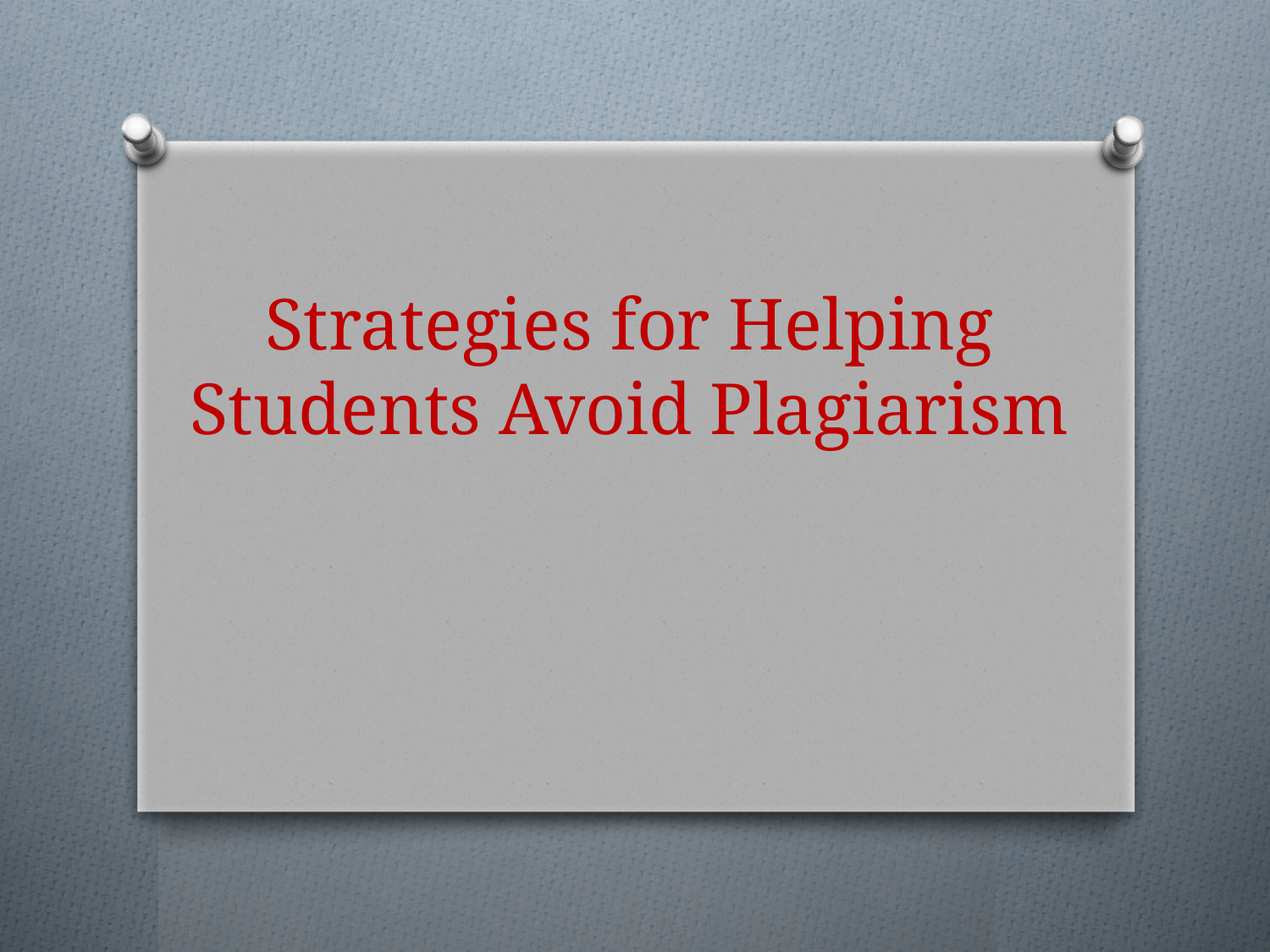

# Strategies for Helping Students Avoid Plagiarism